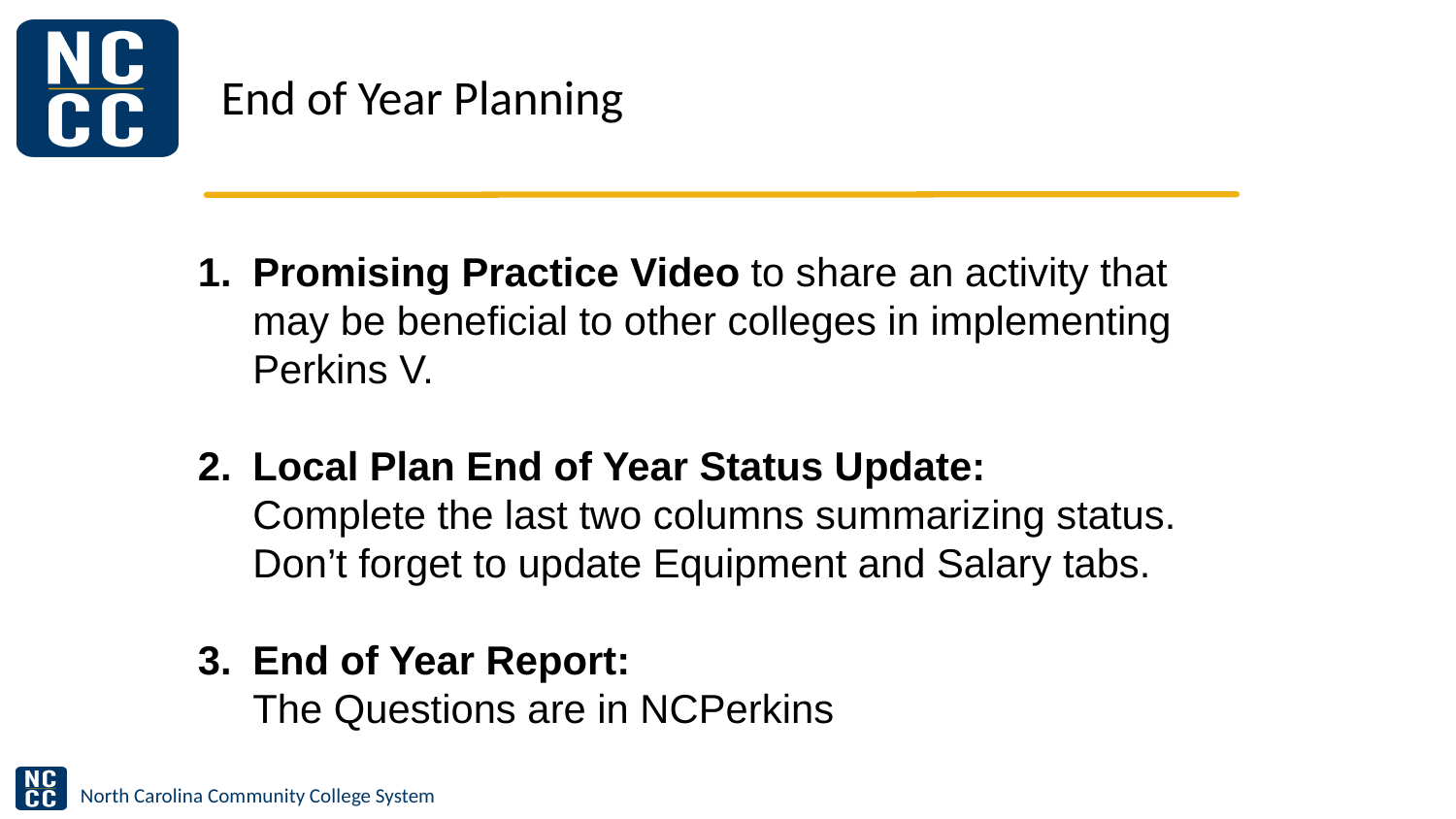

# End of Year Planning
Promising Practice Video to share an activity that may be beneficial to other colleges in implementing Perkins V.

Local Plan End of Year Status Update: 
Complete the last two columns summarizing status.
Don’t forget to update Equipment and Salary tabs.

End of Year Report:
The Questions are in NCPerkins